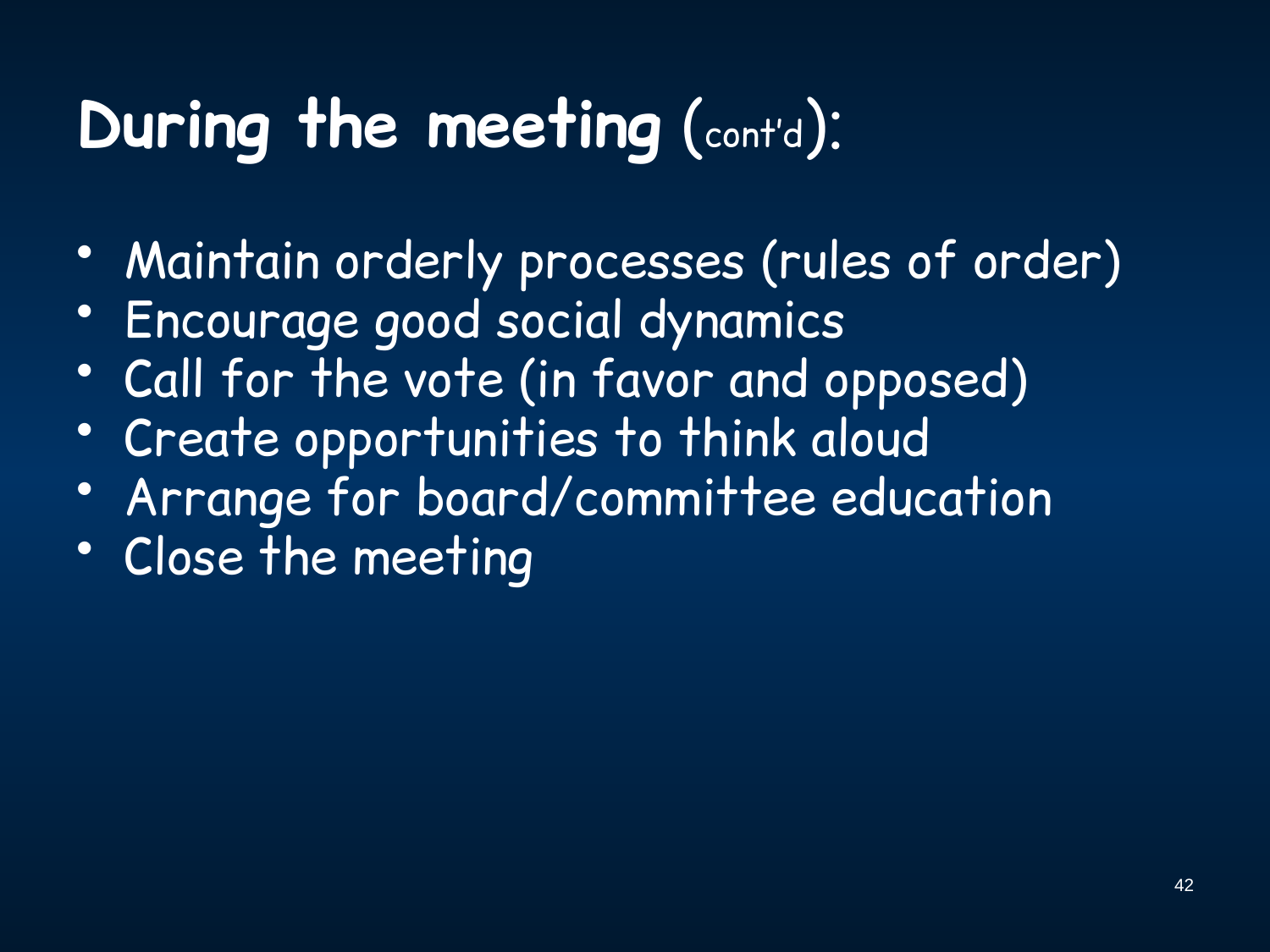

# During the meeting (cont’d):
Maintain orderly processes (rules of order)
Encourage good social dynamics
Call for the vote (in favor and opposed)
Create opportunities to think aloud
Arrange for board/committee education
Close the meeting
42